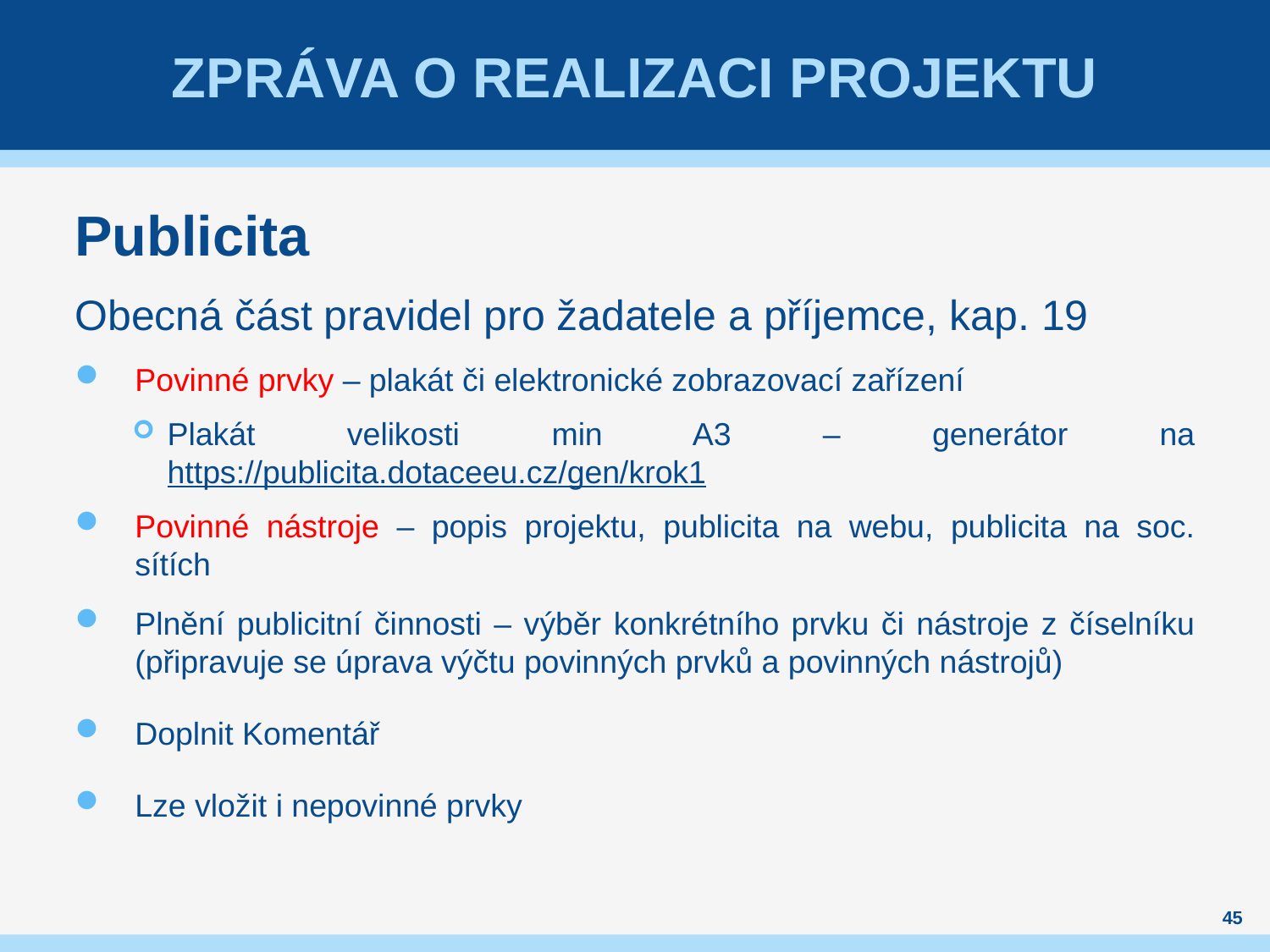

# Zpráva o realizaci projektu
Publicita
Obecná část pravidel pro žadatele a příjemce, kap. 19
Povinné prvky – plakát či elektronické zobrazovací zařízení
Plakát velikosti min A3 – generátor na https://publicita.dotaceeu.cz/gen/krok1
Povinné nástroje – popis projektu, publicita na webu, publicita na soc. sítích
Plnění publicitní činnosti – výběr konkrétního prvku či nástroje z číselníku (připravuje se úprava výčtu povinných prvků a povinných nástrojů)
Doplnit Komentář
Lze vložit i nepovinné prvky

45